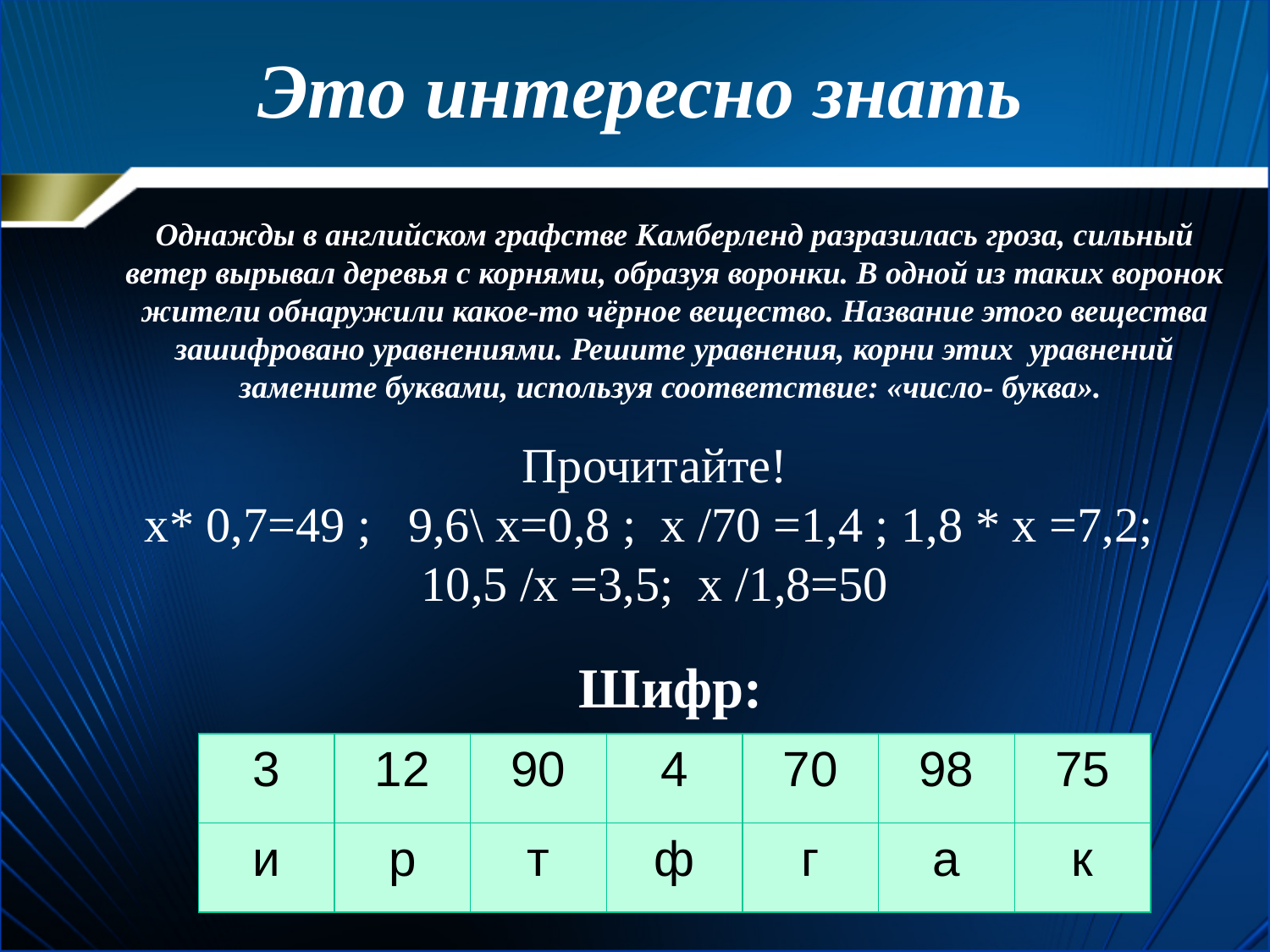

# Это интересно знать
Однажды в английском графстве Камберленд разразилась гроза, сильный ветер вырывал деревья с корнями, образуя воронки. В одной из таких воронок жители обнаружили какое-то чёрное вещество. Название этого вещества зашифровано уравнениями. Решите уравнения, корни этих  уравнений замените буквами, используя соответствие: «число- буква».
Прочитайте!
х* 0,7=49 ;   9,6\ х=0,8 ;  х /70 =1,4 ; 1,8 * х =7,2;  10,5 /х =3,5;  х /1,8=50
Шифр:
| 3 | 12 | 90 | 4 | 70 | 98 | 75 |
| --- | --- | --- | --- | --- | --- | --- |
| и | р | т | ф | г | а | к |